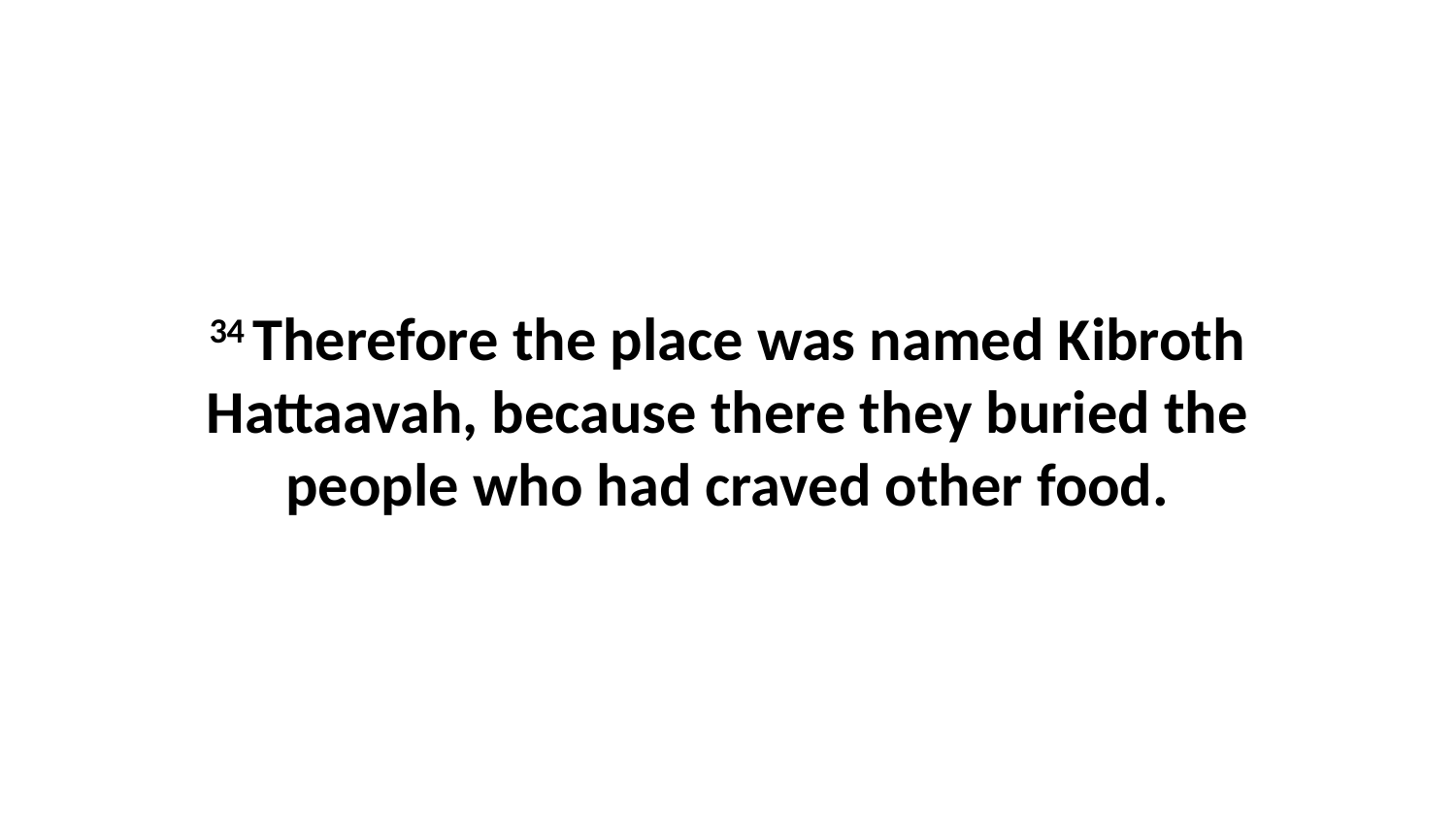

34 Therefore the place was named Kibroth Hattaavah, because there they buried the people who had craved other food.